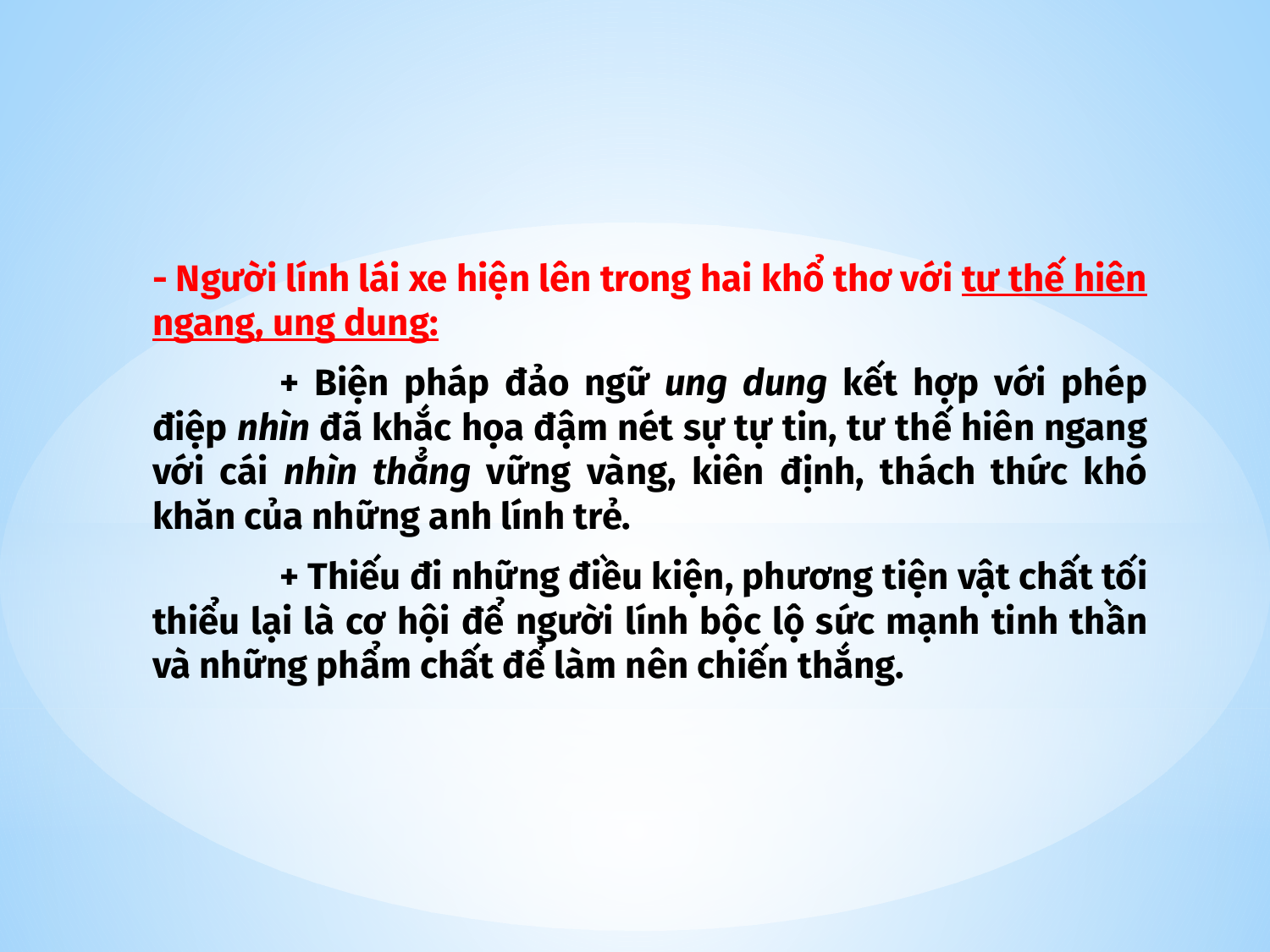

- Người lính lái xe hiện lên trong hai khổ thơ với tư thế hiên ngang, ung dung:
	+ Biện pháp đảo ngữ ung dung kết hợp với phép điệp nhìn đã khắc họa đậm nét sự tự tin, tư thế hiên ngang với cái nhìn thẳng vững vàng, kiên định, thách thức khó khăn của những anh lính trẻ.
	+ Thiếu đi những điều kiện, phương tiện vật chất tối thiểu lại là cơ hội để người lính bộc lộ sức mạnh tinh thần và những phẩm chất để làm nên chiến thắng.